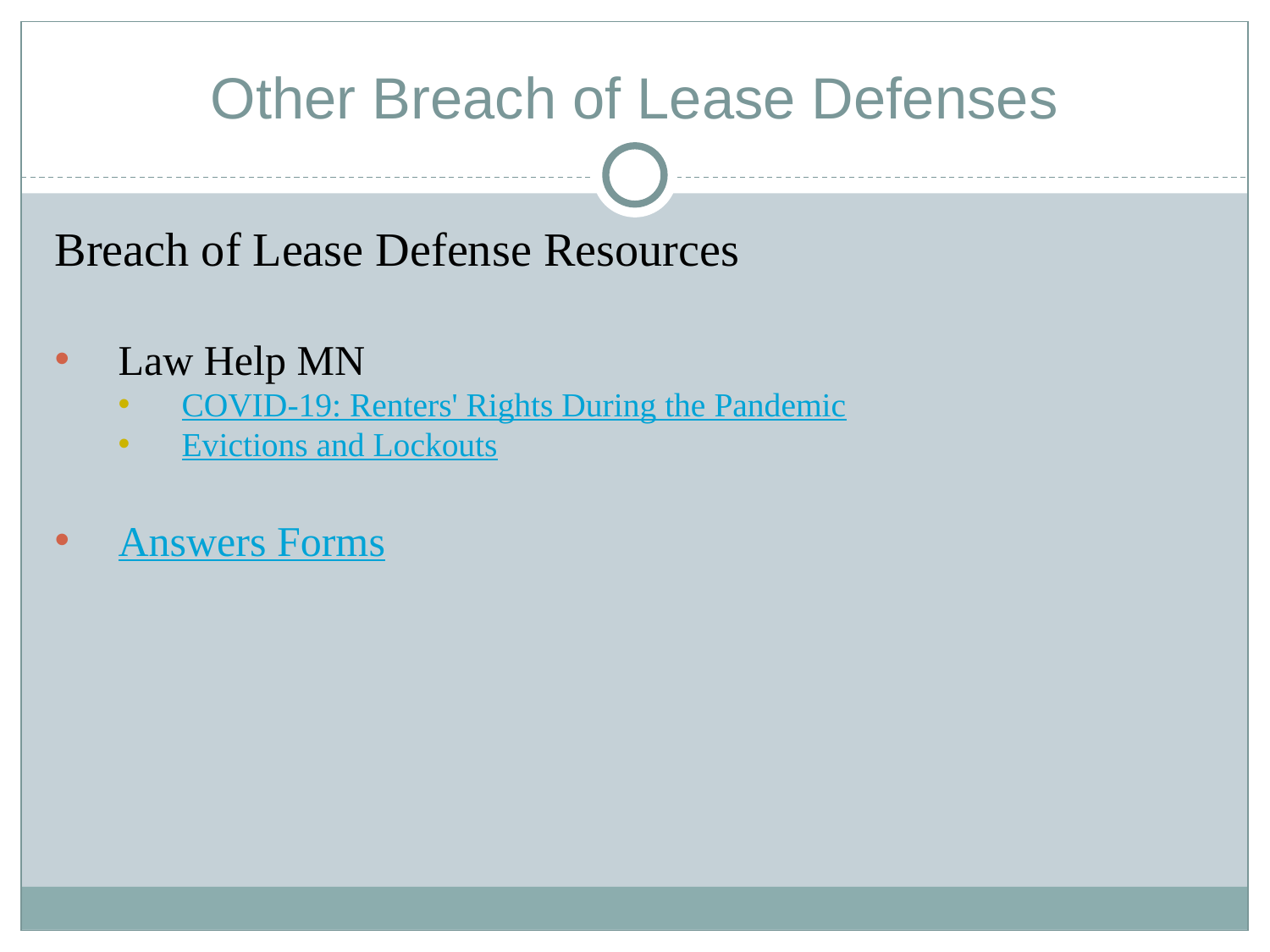

# Other Breach of Lease Defenses
Breach of Lease Defense Resources

Law Help MN
COVID-19: Renters' Rights During the Pandemic
Evictions and Lockouts

Answers Forms